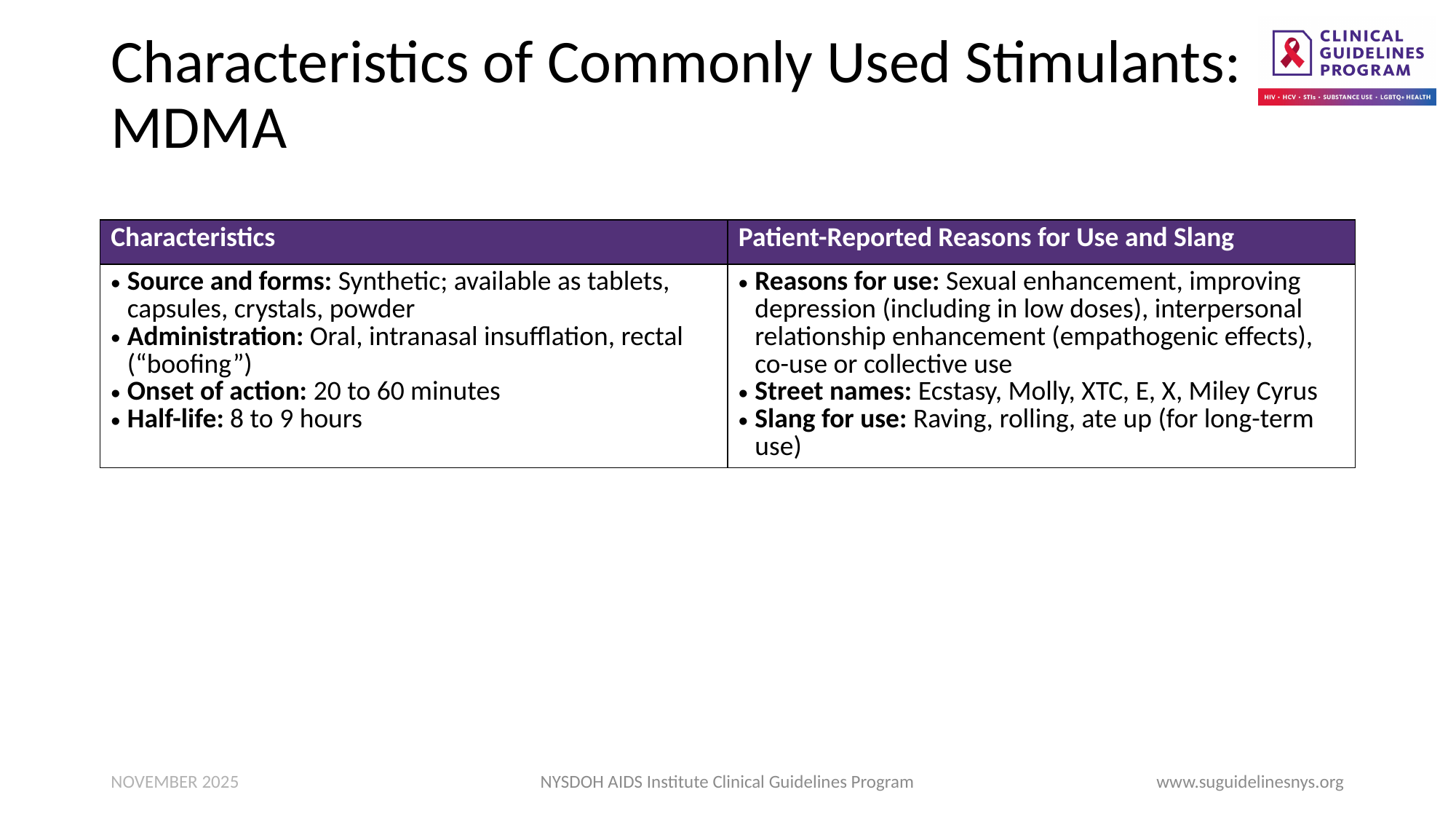

# Characteristics of Commonly Used Stimulants: MDMA
| Characteristics | Patient-Reported Reasons for Use and Slang |
| --- | --- |
| Source and forms: Synthetic; available as tablets, capsules, crystals, powder Administration: Oral, intranasal insufflation, rectal (“boofing”) Onset of action: 20 to 60 minutes Half-life: 8 to 9 hours | Reasons for use: Sexual enhancement, improving depression (including in low doses), interpersonal relationship enhancement (empathogenic effects), co-use or collective use Street names: Ecstasy, Molly, XTC, E, X, Miley Cyrus Slang for use: Raving, rolling, ate up (for long-term use) |
NOVEMBER 2025
NYSDOH AIDS Institute Clinical Guidelines Program
www.suguidelinesnys.org